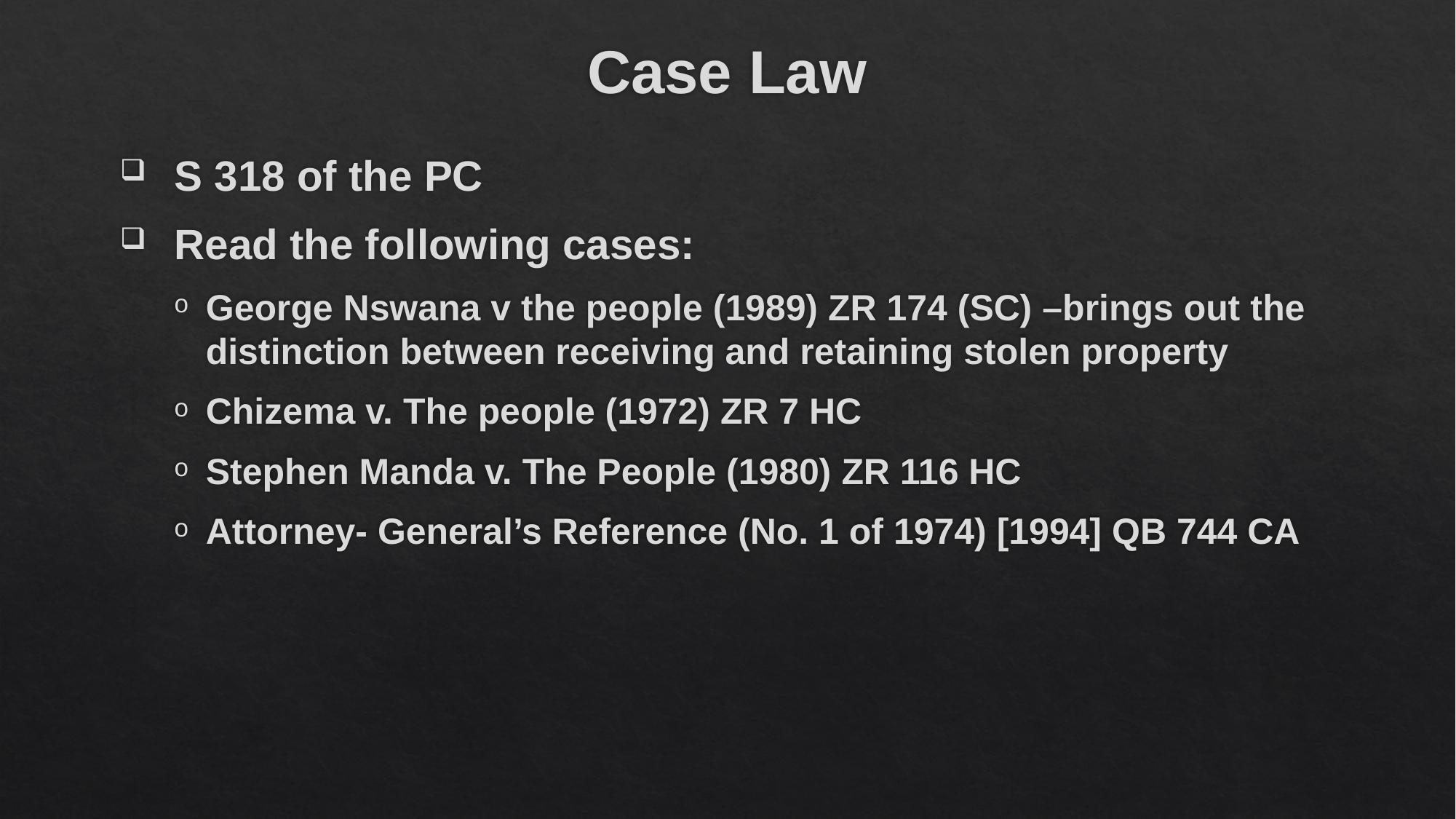

# Case Law
S 318 of the PC
Read the following cases:
George Nswana v the people (1989) ZR 174 (SC) –brings out the  distinction between receiving and retaining stolen property
Chizema v. The people (1972) ZR 7 HC
Stephen Manda v. The People (1980) ZR 116 HC
Attorney- General’s Reference (No. 1 of 1974) [1994] QB 744 CA